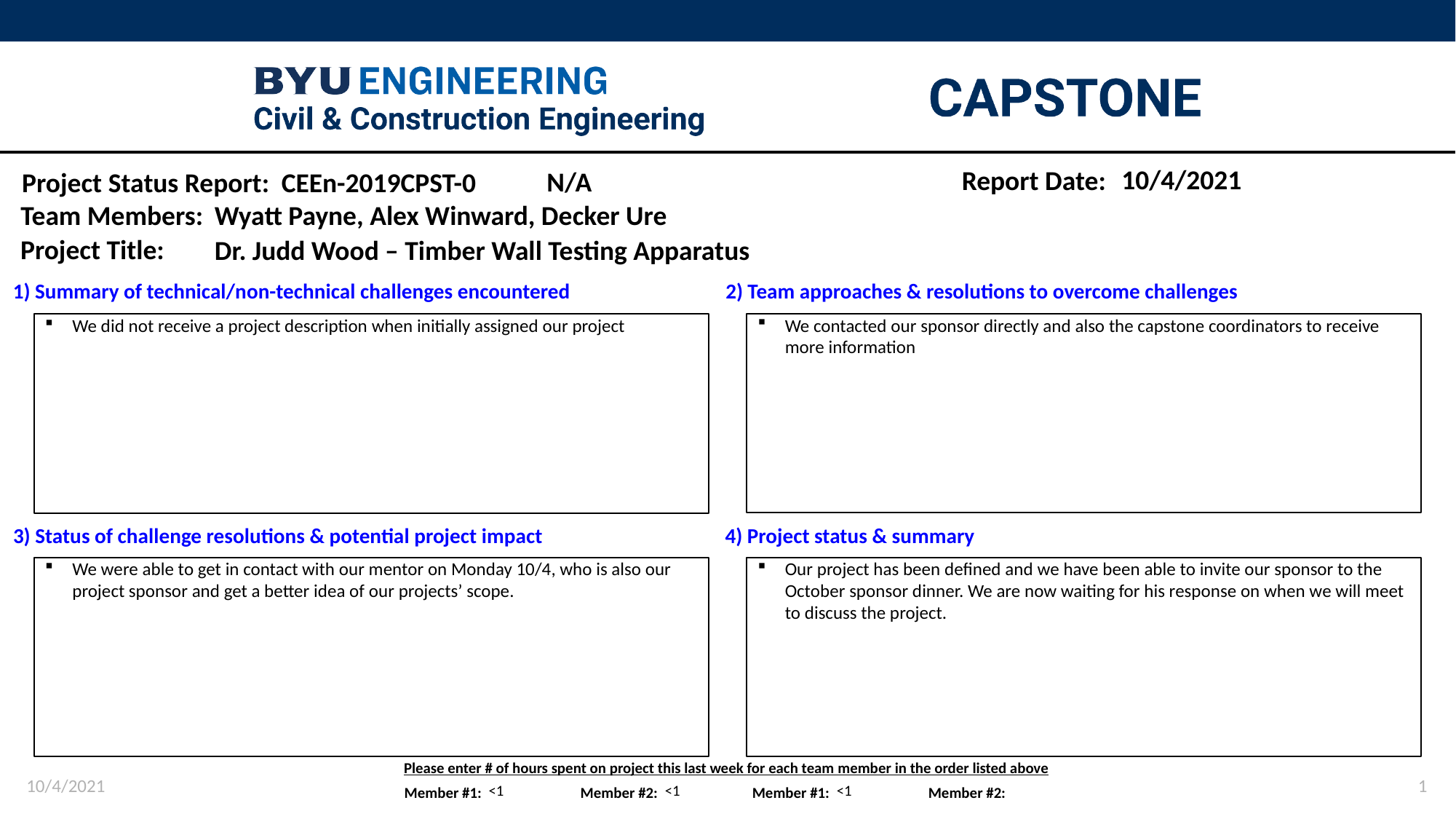

10/4/2021
N/A
Wyatt Payne, Alex Winward, Decker Ure
Dr. Judd Wood – Timber Wall Testing Apparatus
We contacted our sponsor directly and also the capstone coordinators to receive more information
We did not receive a project description when initially assigned our project
We were able to get in contact with our mentor on Monday 10/4, who is also our project sponsor and get a better idea of our projects’ scope.
Our project has been defined and we have been able to invite our sponsor to the October sponsor dinner. We are now waiting for his response on when we will meet to discuss the project.
10/4/2021
1
<1
<1
<1